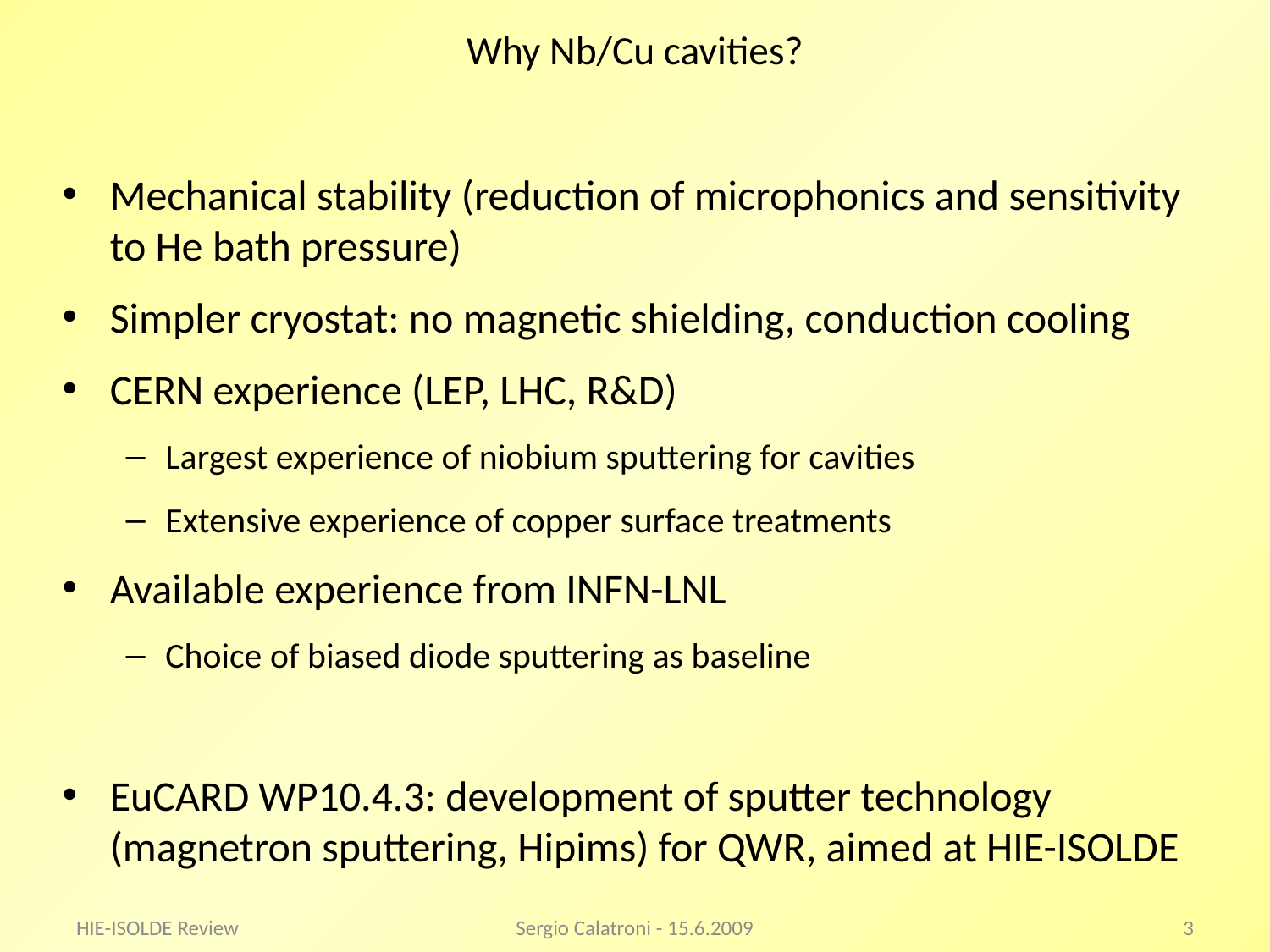

# Why Nb/Cu cavities?

Mechanical stability (reduction of microphonics and sensitivity to He bath pressure)
Simpler cryostat: no magnetic shielding, conduction cooling
CERN experience (LEP, LHC, R&D)
Largest experience of niobium sputtering for cavities
Extensive experience of copper surface treatments
Available experience from INFN-LNL
Choice of biased diode sputtering as baseline

EuCARD WP10.4.3: development of sputter technology (magnetron sputtering, Hipims) for QWR, aimed at HIE-ISOLDE
HIE-ISOLDE Review
Sergio Calatroni - 15.6.2009
3